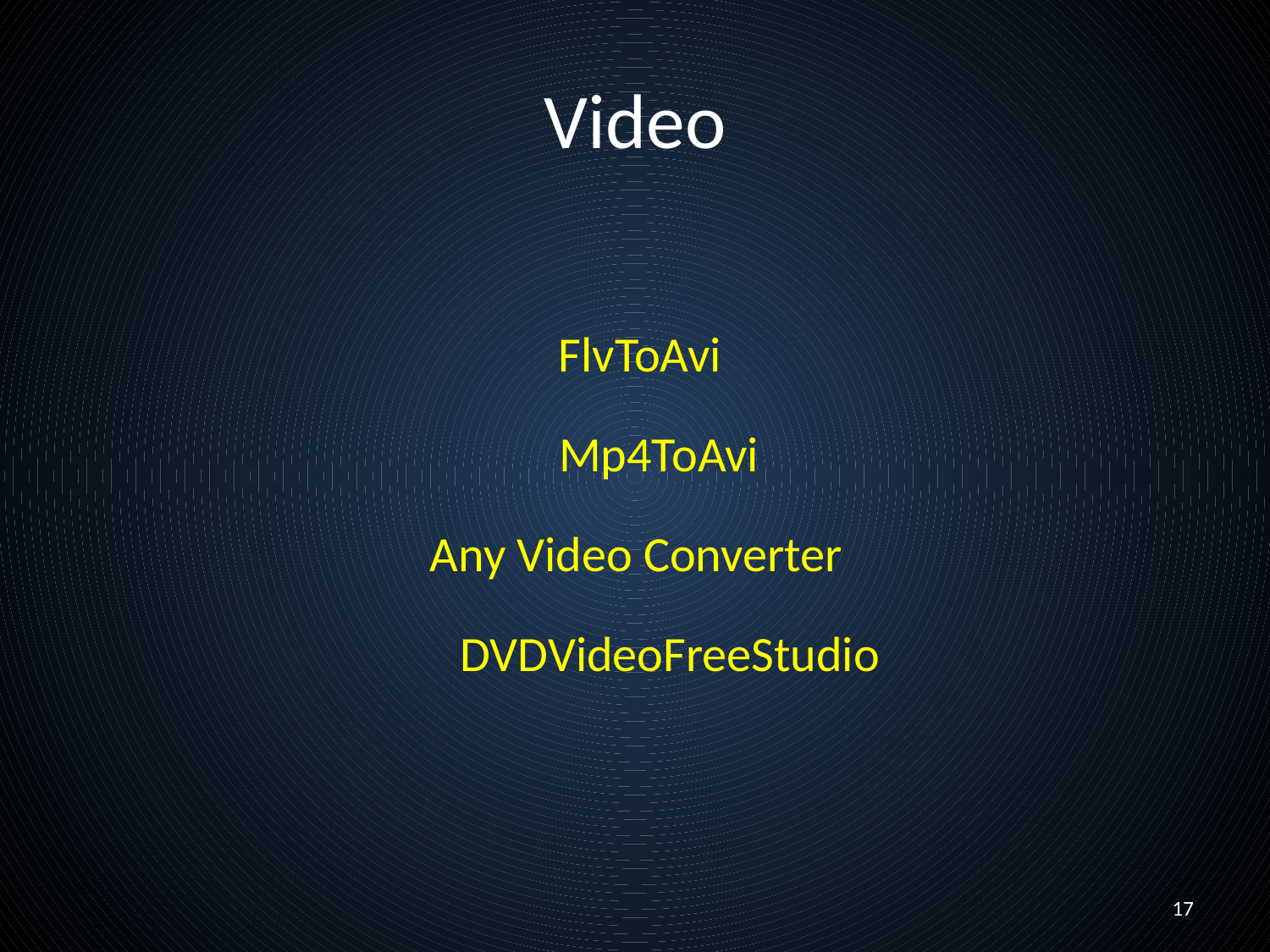

# Video
FlvToAvi
Mp4ToAvi
Any Video Converter
DVDVideoFreeStudio
17